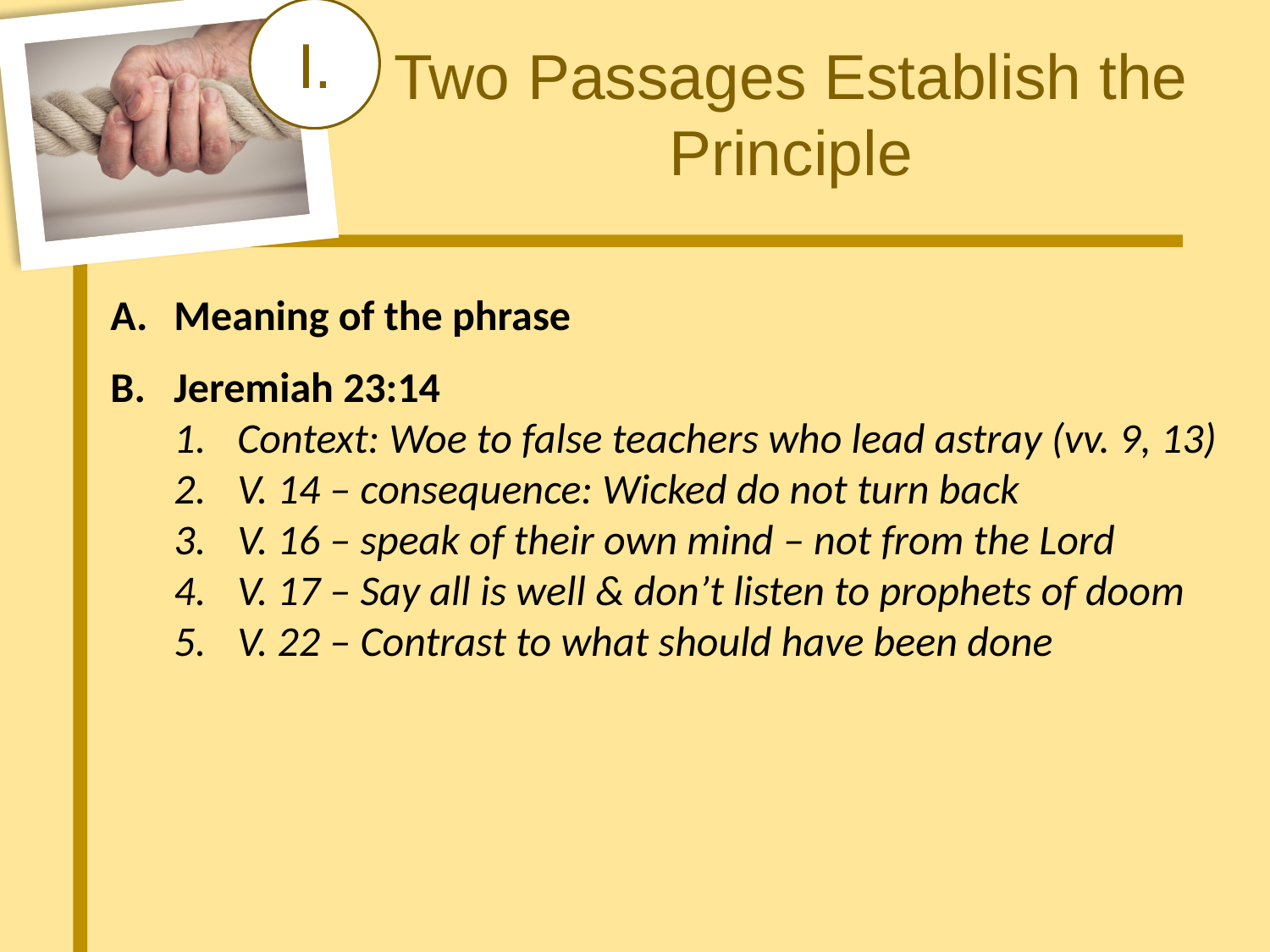

I.
Two Passages Establish the Principle
Meaning of the phrase

Jeremiah 23:14
Context: Woe to false teachers who lead astray (vv. 9, 13)
V. 14 – consequence: Wicked do not turn back
V. 16 – speak of their own mind – not from the Lord
V. 17 – Say all is well & don’t listen to prophets of doom
V. 22 – Contrast to what should have been done